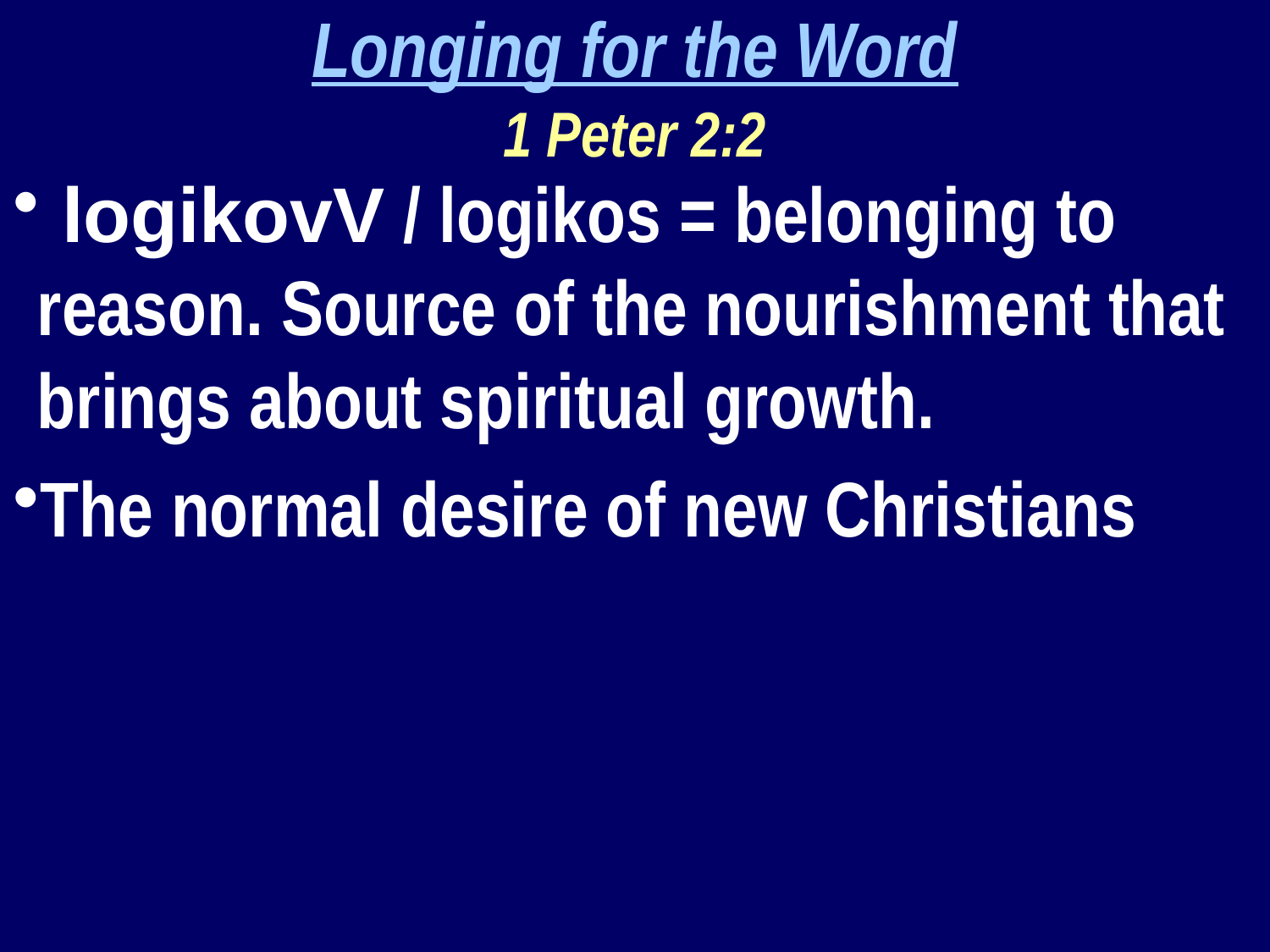

Longing for the Word
1 Peter 2:2
 logikovV / logikos = belonging to reason. Source of the nourishment that brings about spiritual growth.
The normal desire of new Christians